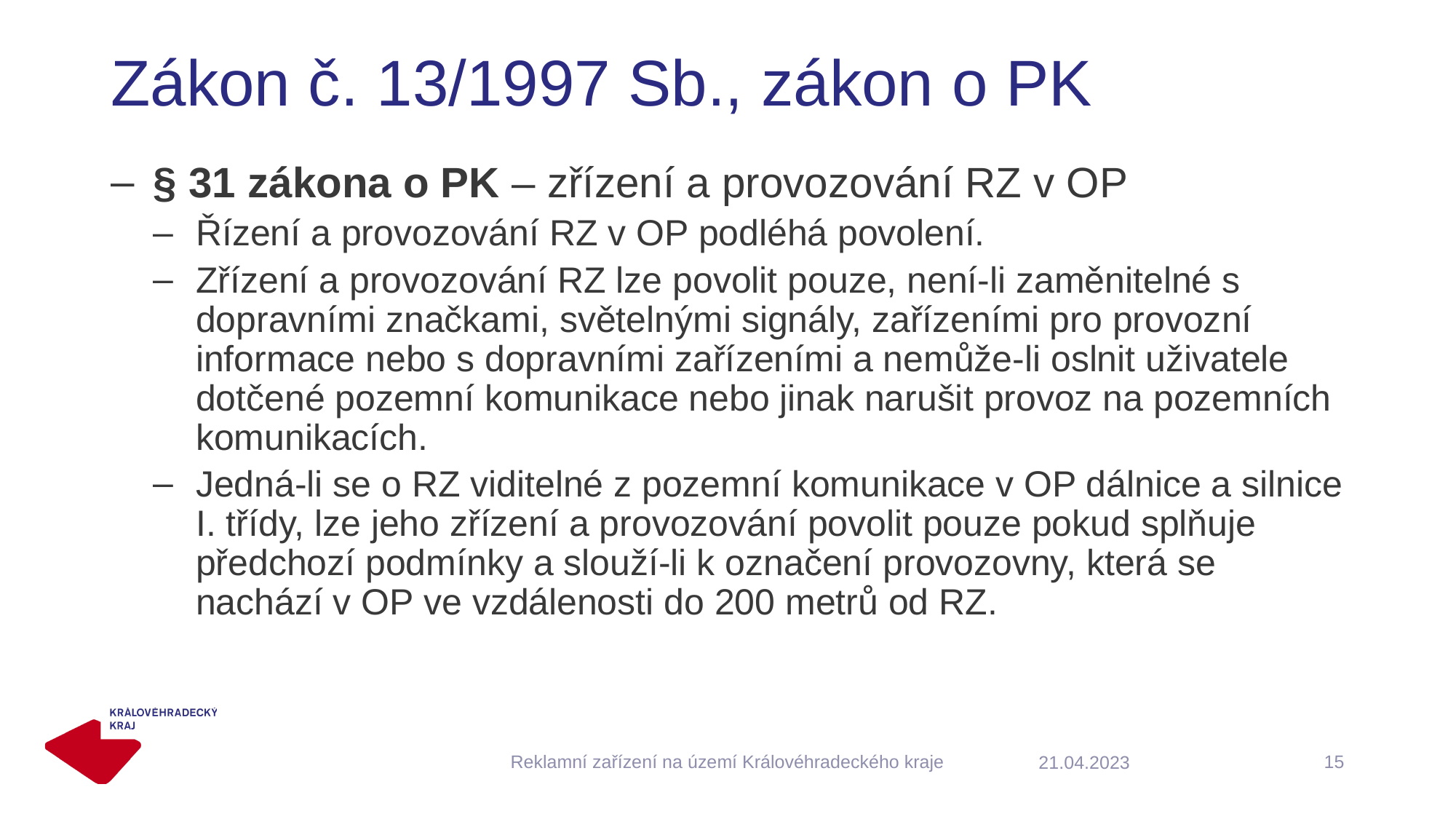

# Zákon č. 13/1997 Sb., zákon o PK
§ 31 zákona o PK – zřízení a provozování RZ v OP
Řízení a provozování RZ v OP podléhá povolení.
Zřízení a provozování RZ lze povolit pouze, není-li zaměnitelné s dopravními značkami, světelnými signály, zařízeními pro provozní informace nebo s dopravními zařízeními a nemůže-li oslnit uživatele dotčené pozemní komunikace nebo jinak narušit provoz na pozemních komunikacích.
Jedná-li se o RZ viditelné z pozemní komunikace v OP dálnice a silnice I. třídy, lze jeho zřízení a provozování povolit pouze pokud splňuje předchozí podmínky a slouží-li k označení provozovny, která se nachází v OP ve vzdálenosti do 200 metrů od RZ.
Reklamní zařízení na území Královéhradeckého kraje
15
21.04.2023